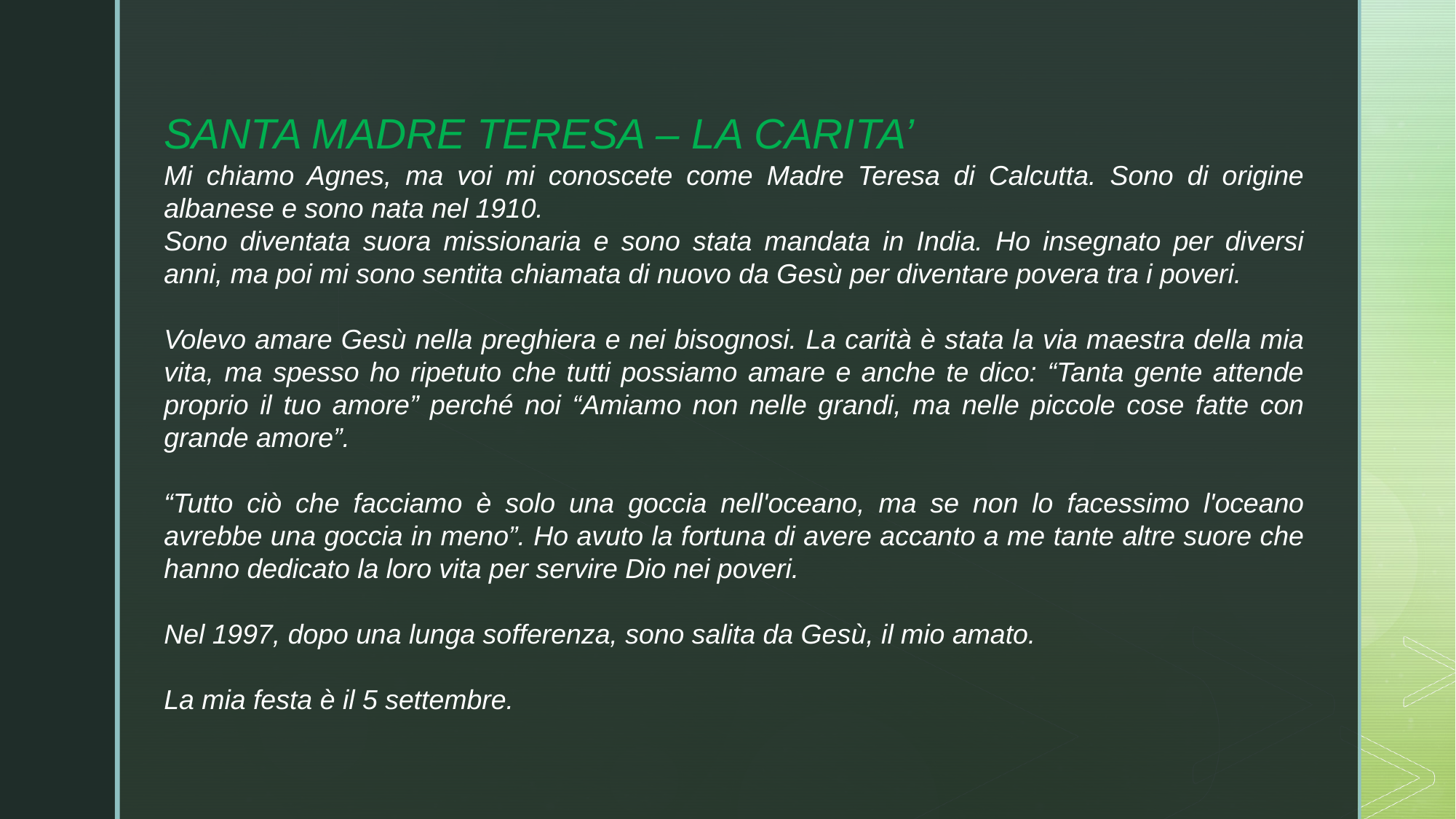

SANTA MADRE TERESA – LA CARITA’
Mi chiamo Agnes, ma voi mi conoscete come Madre Teresa di Calcutta. Sono di origine albanese e sono nata nel 1910.
Sono diventata suora missionaria e sono stata mandata in India. Ho insegnato per diversi anni, ma poi mi sono sentita chiamata di nuovo da Gesù per diventare povera tra i poveri.

Volevo amare Gesù nella preghiera e nei bisognosi. La carità è stata la via maestra della mia vita, ma spesso ho ripetuto che tutti possiamo amare e anche te dico: “Tanta gente attende proprio il tuo amore” perché noi “Amiamo non nelle grandi, ma nelle piccole cose fatte con grande amore”.

“Tutto ciò che facciamo è solo una goccia nell'oceano, ma se non lo facessimo l'oceano avrebbe una goccia in meno”. Ho avuto la fortuna di avere accanto a me tante altre suore che hanno dedicato la loro vita per servire Dio nei poveri.

Nel 1997, dopo una lunga sofferenza, sono salita da Gesù, il mio amato.

La mia festa è il 5 settembre.